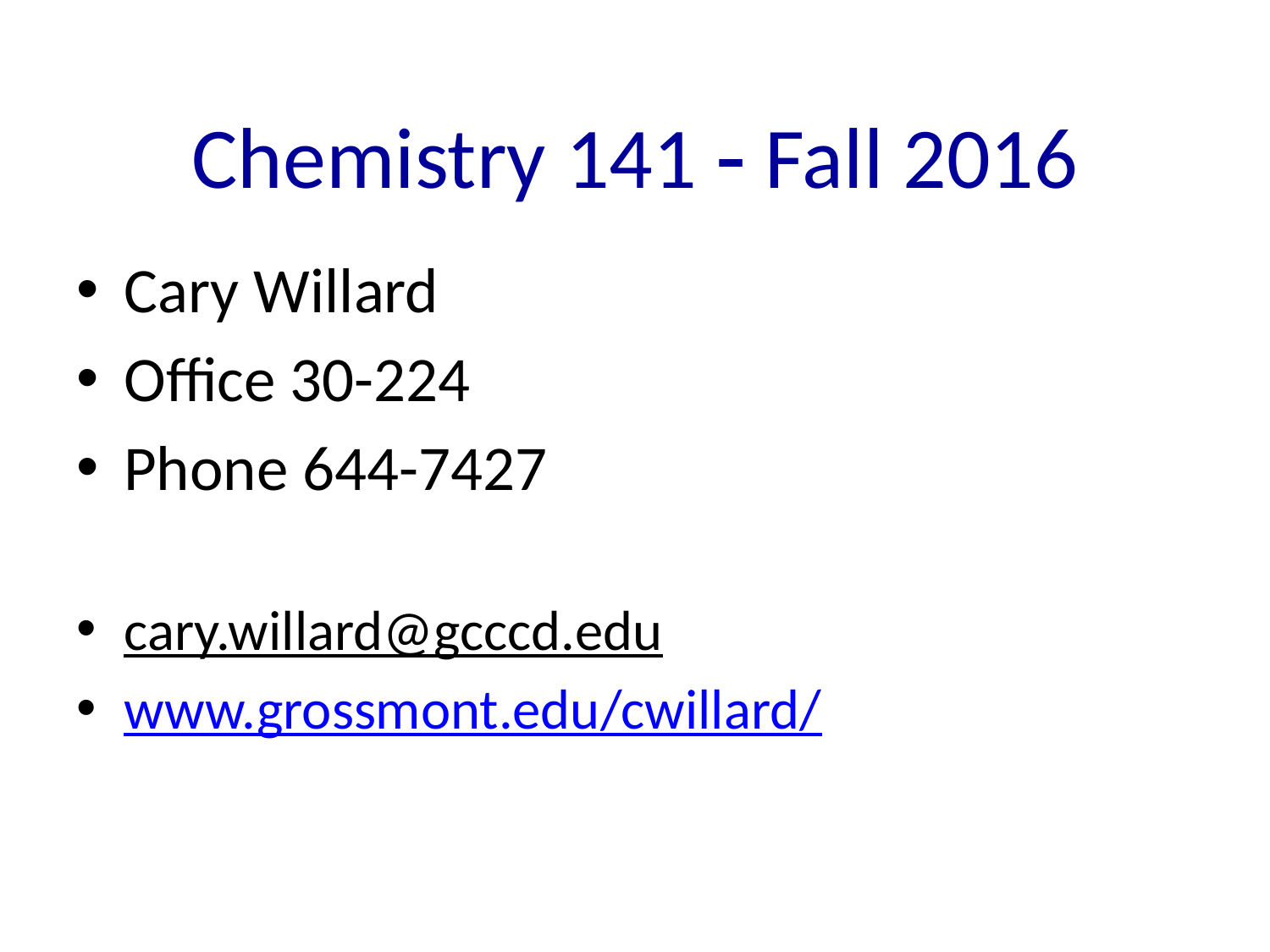

# Chemistry 141 − Fall 2016
Cary Willard
Office 30-224
Phone 644-7427

cary.willard@gcccd.edu
www.grossmont.edu/cwillard/